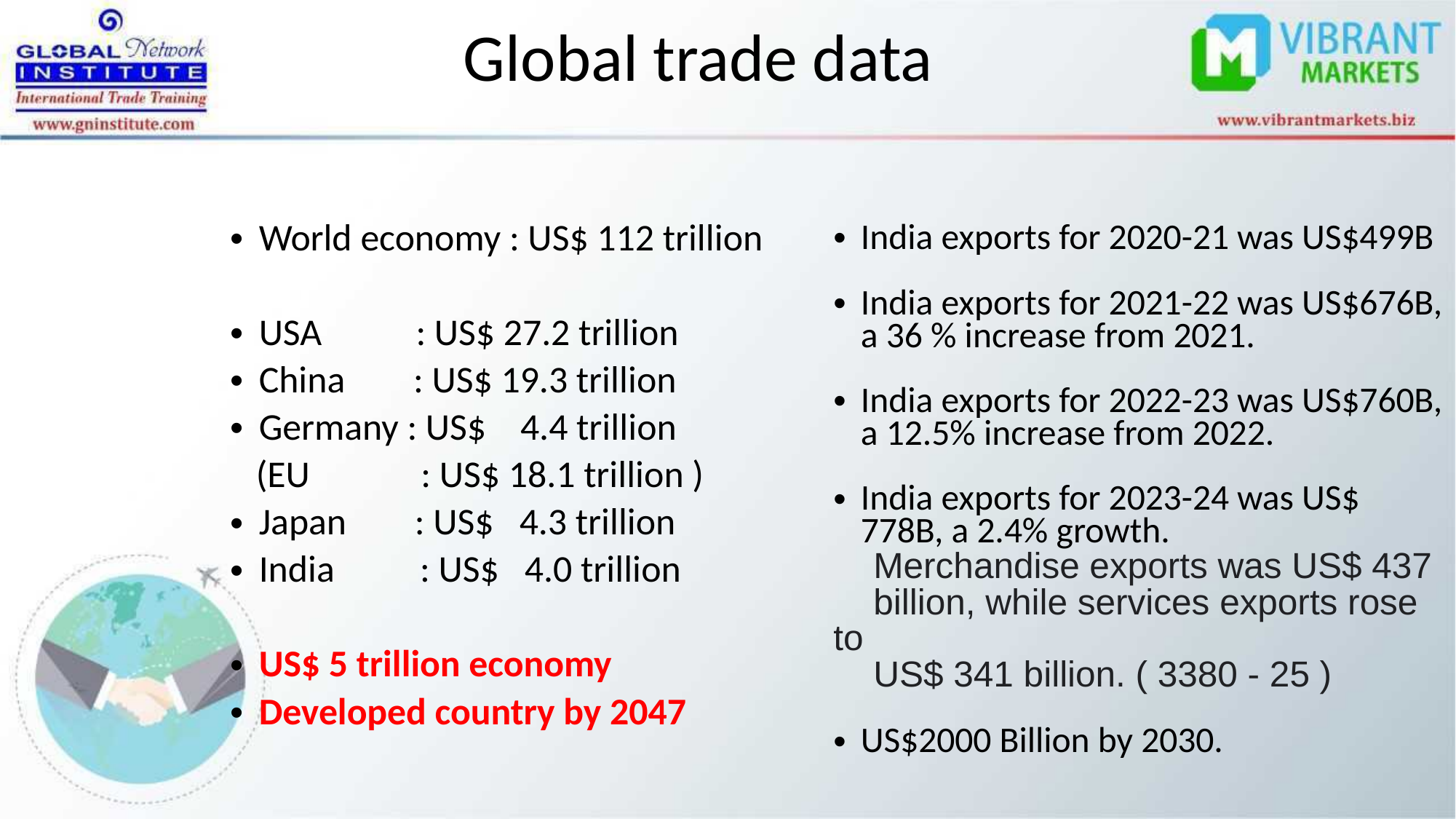

# Global trade data
India exports for 2020-21 was US$499B

India exports for 2021-22 was US$676B, a 36 % increase from 2021.

India exports for 2022-23 was US$760B, a 12.5% increase from 2022.

India exports for 2023-24 was US$ 778B, a 2.4% growth.
    Merchandise exports was US$ 437
    billion, while services exports rose to
    US$ 341 billion. ( 3380 - 25 )

US$2000 Billion by 2030.

World economy : US$ 112 trillion

USA           : US$ 27.2 trillion
China        : US$ 19.3 trillion
Germany : US$    4.4 trillion
   (EU             : US$ 18.1 trillion )
Japan        : US$   4.3 trillion
India          : US$   4.0 trillion

US$ 5 trillion economy
Developed country by 2047